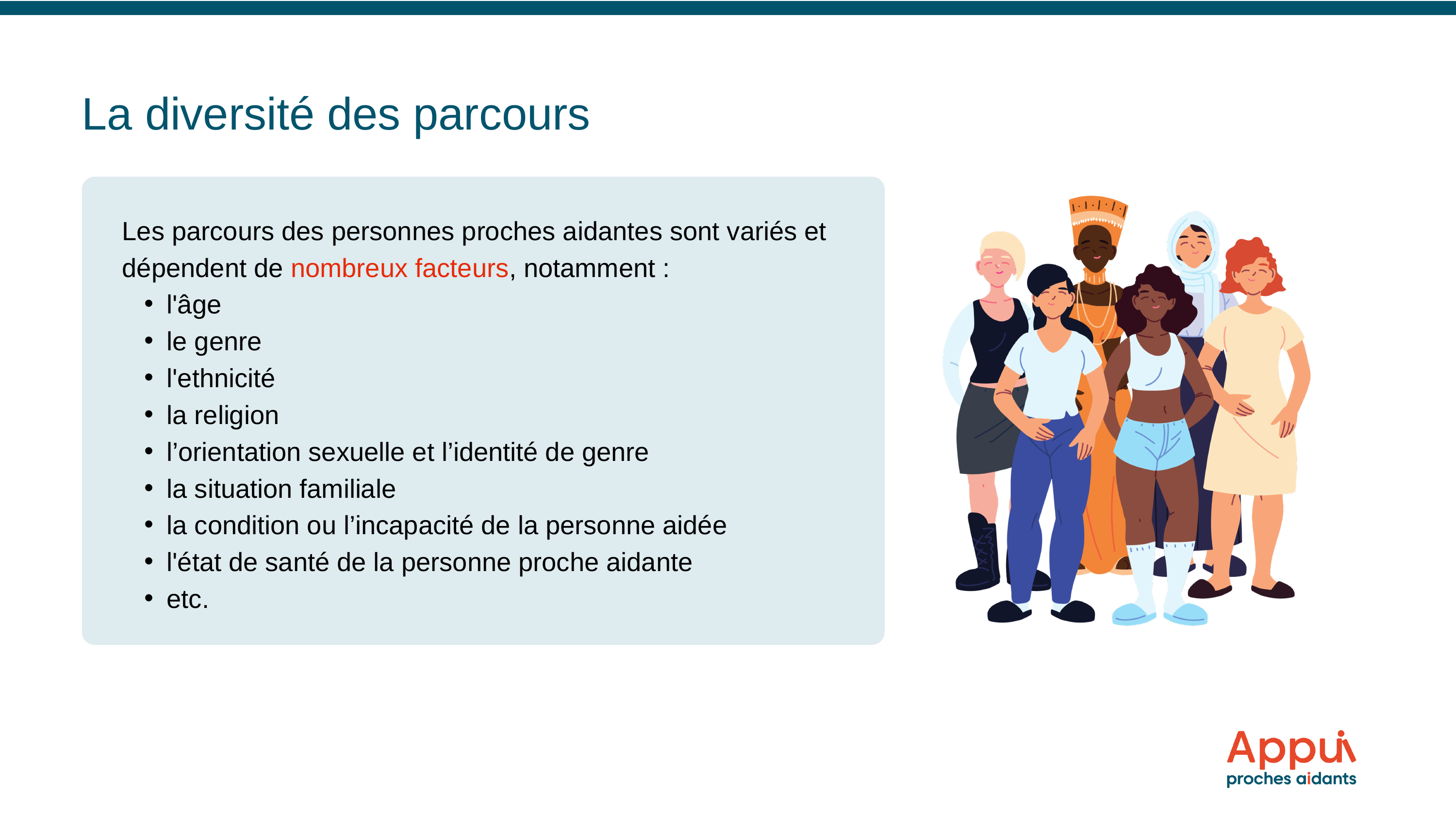

La diversité des parcours

Les parcours des personnes proches aidantes sont variés et dépendent de nombreux facteurs, notamment :
l'âge
le genre
l'ethnicité
la religion
l’orientation sexuelle et l’identité de genre
la situation familiale
la condition ou l’incapacité de la personne aidée
l'état de santé de la personne proche aidante
etc.